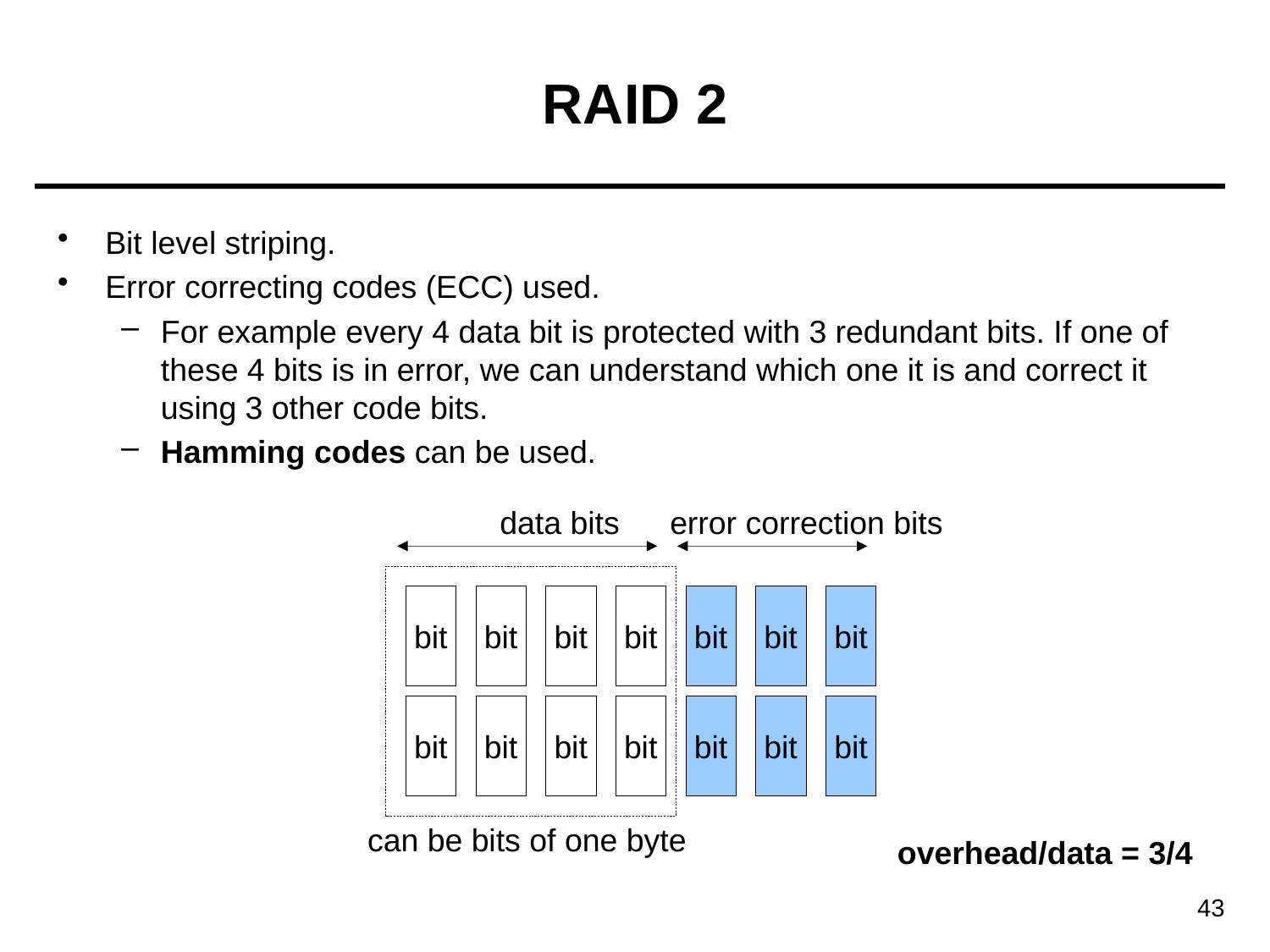

# RAID 2
Bit level striping.
Error correcting codes (ECC) used.
For example every 4 data bit is protected with 3 redundant bits. If one of these 4 bits is in error, we can understand which one it is and correct it using 3 other code bits.
Hamming codes can be used.
data bits
error correction bits

bit
bit
bit
bit
bit
bit
bit
bit
bit
bit
bit
bit
bit
bit
can be bits of one byte
overhead/data = 3/4
43